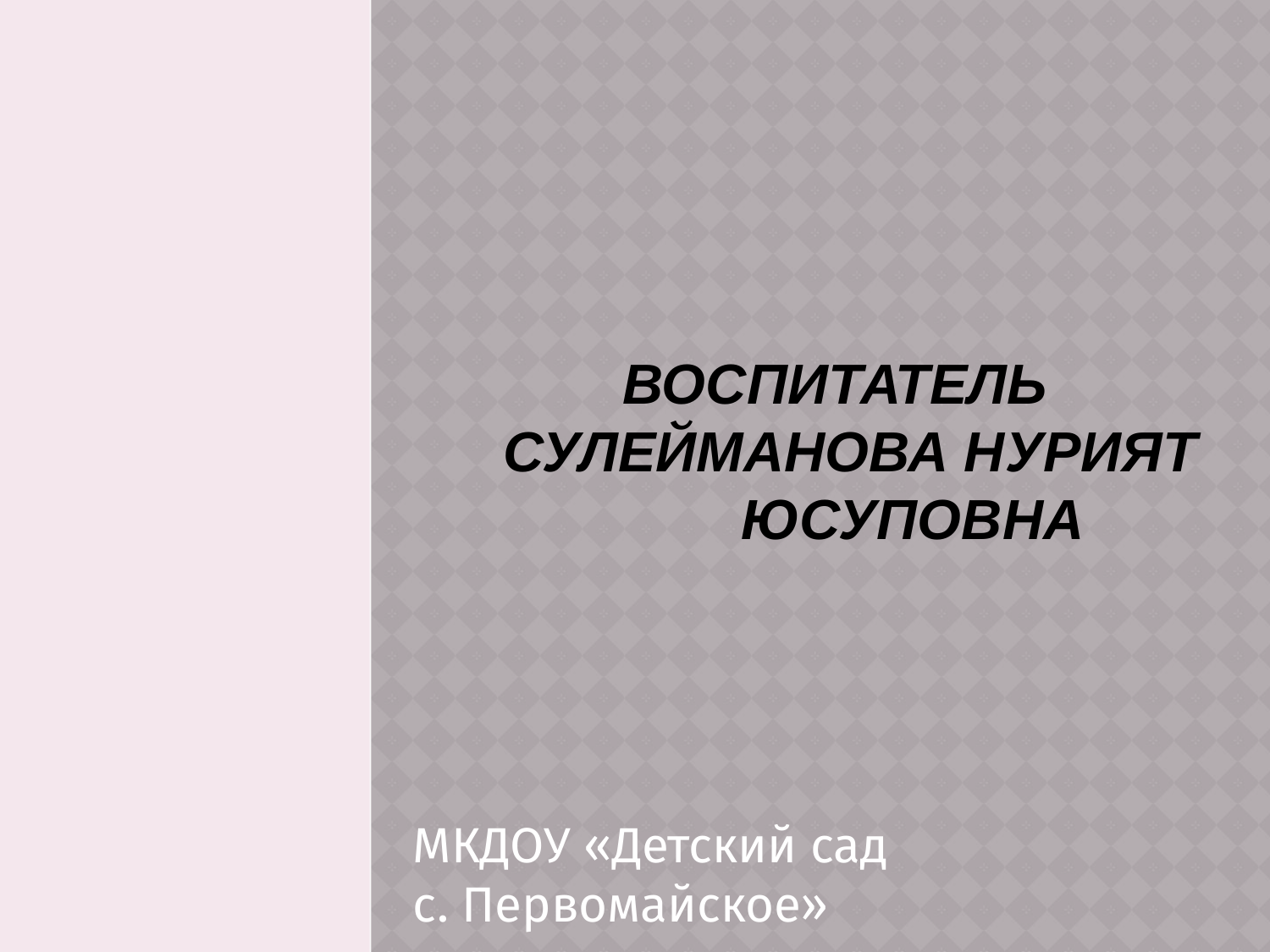

# Воспитатель Сулейманова Нурият          Юсуповна
МКДОУ «Детский сад с. Первомайское»